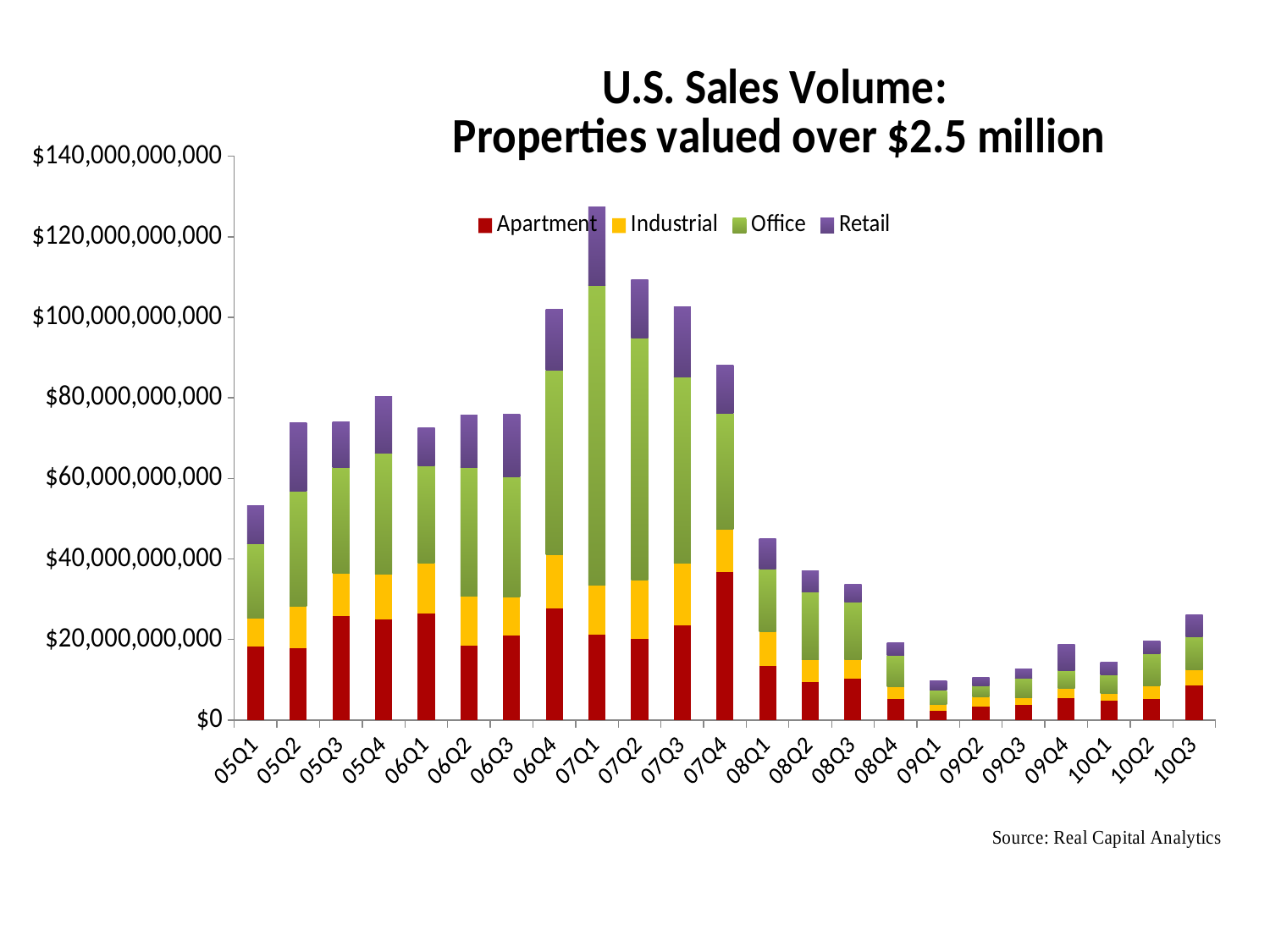

### Chart: U.S. Sales Volume:
Properties valued over $2.5 million

| Category | Apartment | Industrial | Office | Retail |
|---|---|---|---|---|
| 05Q1 | 18171904883.8437 | 7097820523.033999 | 18538630228.074905 | 9419528653.815098 |
| 05Q2 | 17940374863.833195 | 10352068876.103703 | 28608259656.4983 | 16892279205.6246 |
| 05Q3 | 25860424515.542 | 10607209979.9723 | 26199629881.3406 | 11361458750.2718 |
| 05Q4 | 25021311931.1064 | 11211235407.293201 | 29934880499.3149 | 14196322115.366198 |
| 06Q1 | 26512826756.2142 | 12408965134.3723 | 24253758983.637695 | 9345191682.9247 |
| 06Q2 | 18470000314.4164 | 12221739863.925 | 32110509558.0317 | 13020166619.6386 |
| 06Q3 | 20978535426.2481 | 9651810711.456099 | 29844391684.655 | 15537473332.0137 |
| 06Q4 | 27764872758.4139 | 13249679239.554798 | 45828323993.213196 | 15197721787.837 |
| 07Q1 | 21180274695.513195 | 12265937882.8313 | 74543808661.6076 | 19499894046.642 |
| 07Q2 | 20107466789.0277 | 14560385685.7563 | 60175700027.119804 | 14442755880.0507 |
| 07Q3 | 23592983573.184505 | 15346261724.8138 | 46272625368.947205 | 17471868495.3598 |
| 07Q4 | 36791926407.4368 | 10509886952.128202 | 28919024147.1646 | 11970617600.378698 |
| 08Q1 | 13523566741.4264 | 8506589369.1177 | 15538042081.1055 | 7557556452.974799 |
| 08Q2 | 9392251187.3898 | 5563223073.445499 | 16884611517.253202 | 5289446809.9939995 |
| 08Q3 | 10227633914.361698 | 4875322499.786499 | 14292918014.4 | 4264832354.9237 |
| 08Q4 | 5125655206.3291 | 3166546046.7931995 | 7684767704.4187 | 3221142962.9991 |
| 09Q1 | 2311944690.8834 | 1506497002.6667 | 3696986712.6144004 | 2216268032.4767003 |
| 09Q2 | 3332140408.6907 | 2402899091.8055005 | 2847226668.3701005 | 2075649634.1000998 |
| 09Q3 | 3723275421.3418 | 1809647495.2609 | 4826471347.6892 | 2412323321.0621 |
| 09Q4 | 5390177161.6694 | 2446168303.4178004 | 4497901699.485799 | 6369938832.1667 |
| 10Q1 | 4728381393.097 | 1890133403.4993 | 4603715941.209 | 3245457097.9958005 |
| 10Q2 | 5225870591.818901 | 3213005972.1704 | 8140425475.1123 | 3089778253.5522003 |
| 10Q3 | 8538509535.6607 | 3980695821.4605002 | 8111612806.386099 | 5583968801.9615 |